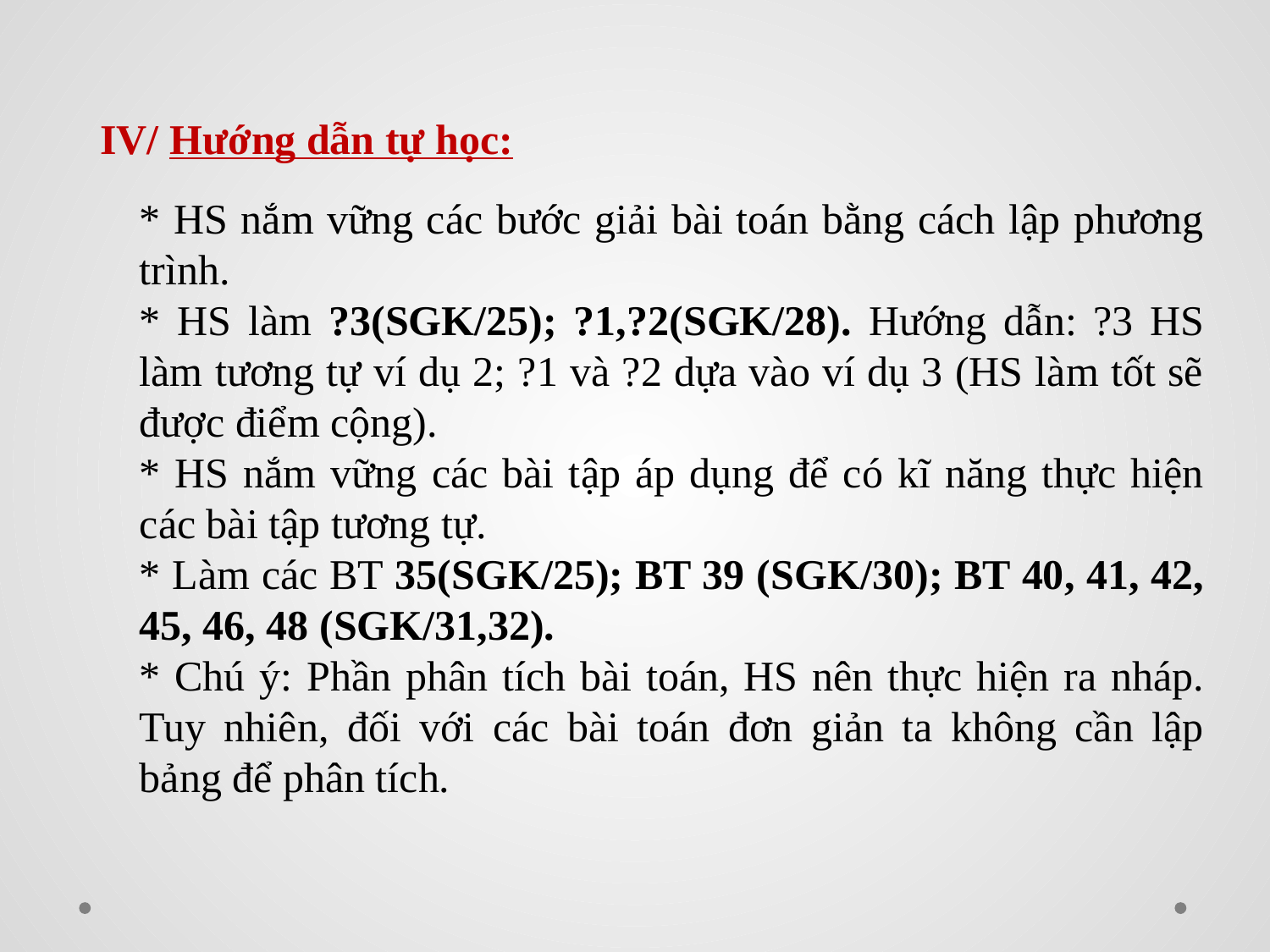

IV/ Hướng dẫn tự học:
* HS nắm vững các bước giải bài toán bằng cách lập phương trình.
* HS làm ?3(SGK/25); ?1,?2(SGK/28). Hướng dẫn: ?3 HS làm tương tự ví dụ 2; ?1 và ?2 dựa vào ví dụ 3 (HS làm tốt sẽ được điểm cộng).
* HS nắm vững các bài tập áp dụng để có kĩ năng thực hiện các bài tập tương tự.
* Làm các BT 35(SGK/25); BT 39 (SGK/30); BT 40, 41, 42, 45, 46, 48 (SGK/31,32).
* Chú ý: Phần phân tích bài toán, HS nên thực hiện ra nháp. Tuy nhiên, đối với các bài toán đơn giản ta không cần lập bảng để phân tích.